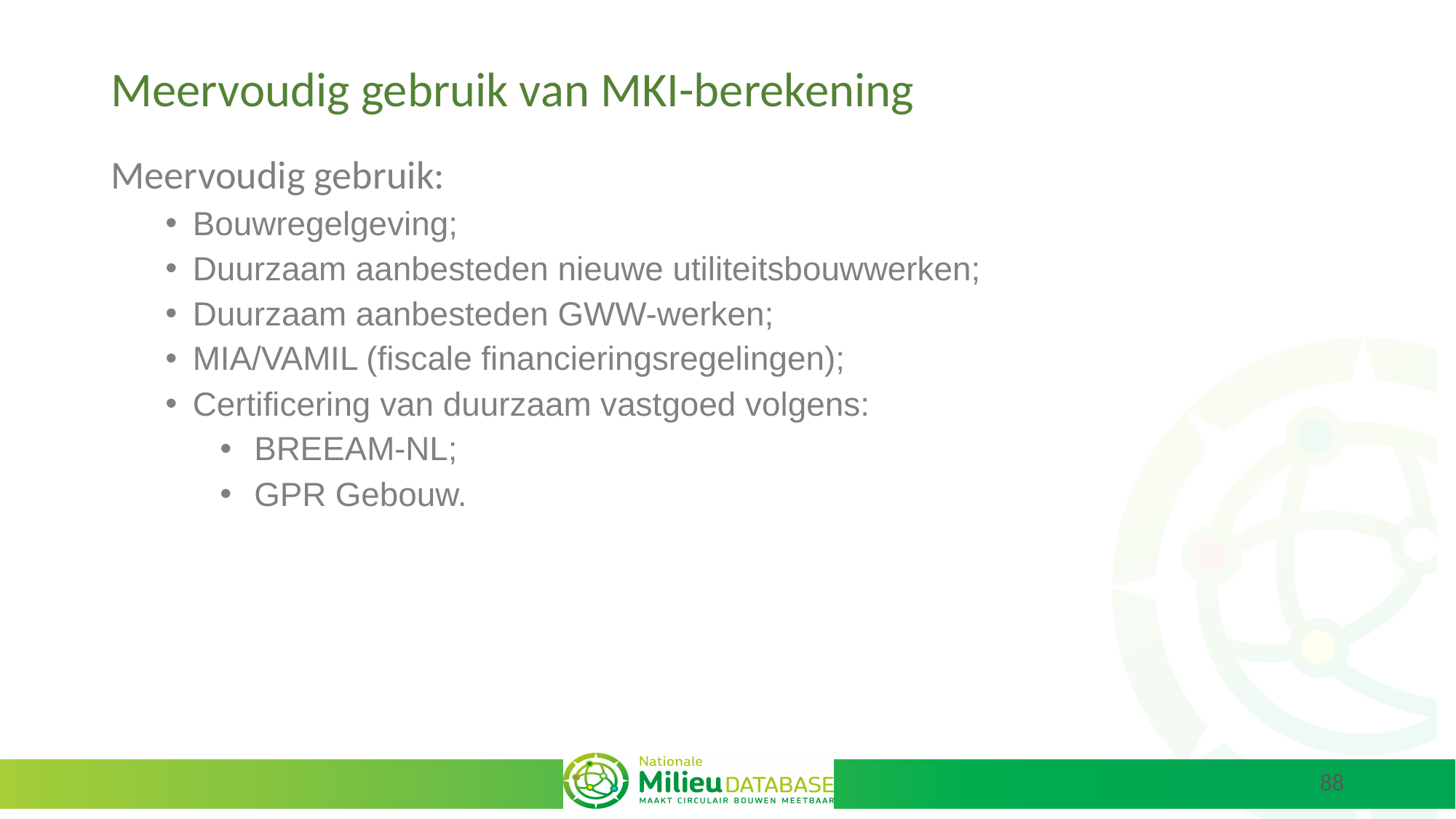

# Meervoudig gebruik van MKI-berekening
Meervoudig gebruik:
Bouwregelgeving;
Duurzaam aanbesteden nieuwe utiliteitsbouwwerken;
Duurzaam aanbesteden GWW-werken;
MIA/VAMIL (fiscale financieringsregelingen);
Certificering van duurzaam vastgoed volgens:
BREEAM-NL;
GPR Gebouw.
88